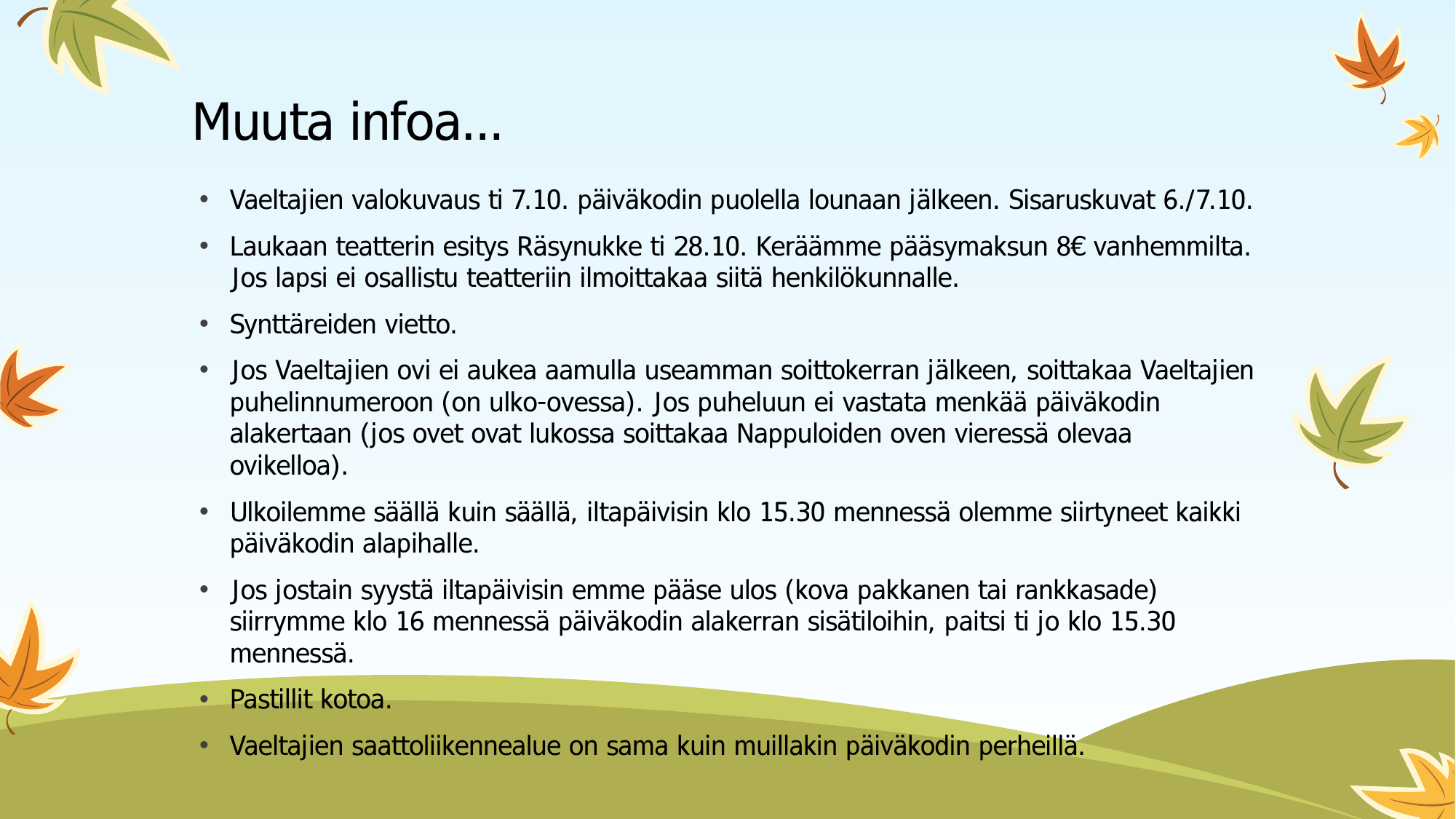

# Muuta infoa…
Vaeltajien valokuvaus ti 7.10. päiväkodin puolella lounaan jälkeen. Sisaruskuvat 6./7.10.
Laukaan teatterin esitys Räsynukke ti 28.10. Keräämme pääsymaksun 8€ vanhemmilta. Jos lapsi ei osallistu teatteriin ilmoittakaa siitä henkilökunnalle.
Synttäreiden vietto.
Jos Vaeltajien ovi ei aukea aamulla useamman soittokerran jälkeen, soittakaa Vaeltajien puhelinnumeroon (on ulko-ovessa). Jos puheluun ei vastata menkää päiväkodin alakertaan (jos ovet ovat lukossa soittakaa Nappuloiden oven vieressä olevaa ovikelloa).
Ulkoilemme säällä kuin säällä, iltapäivisin klo 15.30 mennessä olemme siirtyneet kaikki päiväkodin alapihalle.
Jos jostain syystä iltapäivisin emme pääse ulos (kova pakkanen tai rankkasade)  siirrymme klo 16 mennessä päiväkodin alakerran sisätiloihin, paitsi ti jo klo 15.30 mennessä.
Pastillit kotoa.
Vaeltajien saattoliikennealue on sama kuin muillakin päiväkodin perheillä.